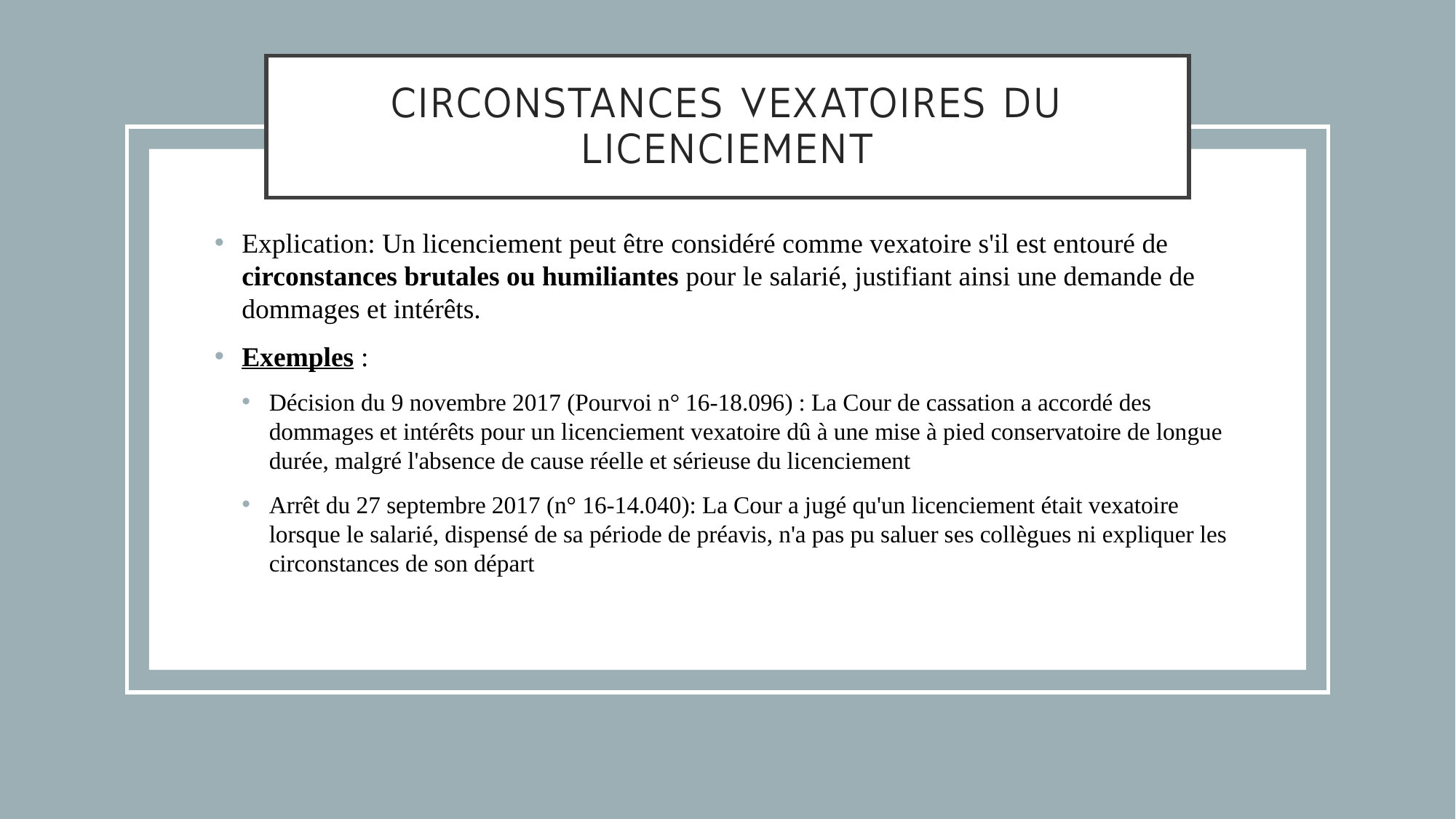

# Circonstances Vexatoires du Licenciement

Explication: Un licenciement peut être considéré comme vexatoire s'il est entouré de circonstances brutales ou humiliantes pour le salarié, justifiant ainsi une demande de dommages et intérêts.
Exemples :
Décision du 9 novembre 2017 (Pourvoi n° 16-18.096) : La Cour de cassation a accordé des dommages et intérêts pour un licenciement vexatoire dû à une mise à pied conservatoire de longue durée, malgré l'absence de cause réelle et sérieuse du licenciement​
Arrêt du 27 septembre 2017 (n° 16-14.040): La Cour a jugé qu'un licenciement était vexatoire lorsque le salarié, dispensé de sa période de préavis, n'a pas pu saluer ses collègues ni expliquer les circonstances de son départ